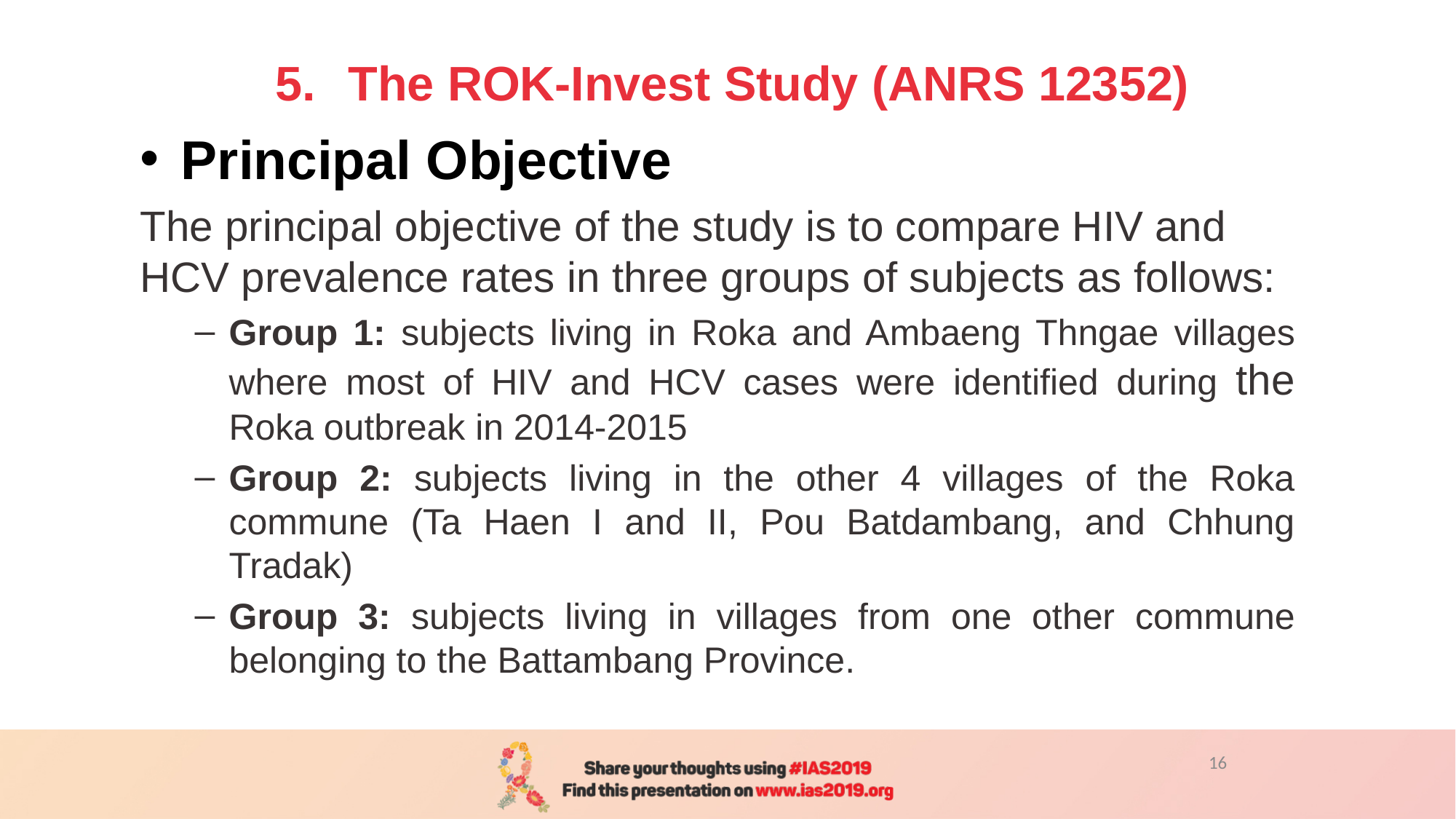

# The ROK-Invest Study (ANRS 12352)
Principal Objective
The principal objective of the study is to compare HIV and HCV prevalence rates in three groups of subjects as follows:
Group 1: subjects living in Roka and Ambaeng Thngae villages where most of HIV and HCV cases were identified during the Roka outbreak in 2014-2015
Group 2: subjects living in the other 4 villages of the Roka commune (Ta Haen I and II, Pou Batdambang, and Chhung Tradak)
Group 3: subjects living in villages from one other commune belonging to the Battambang Province.

16